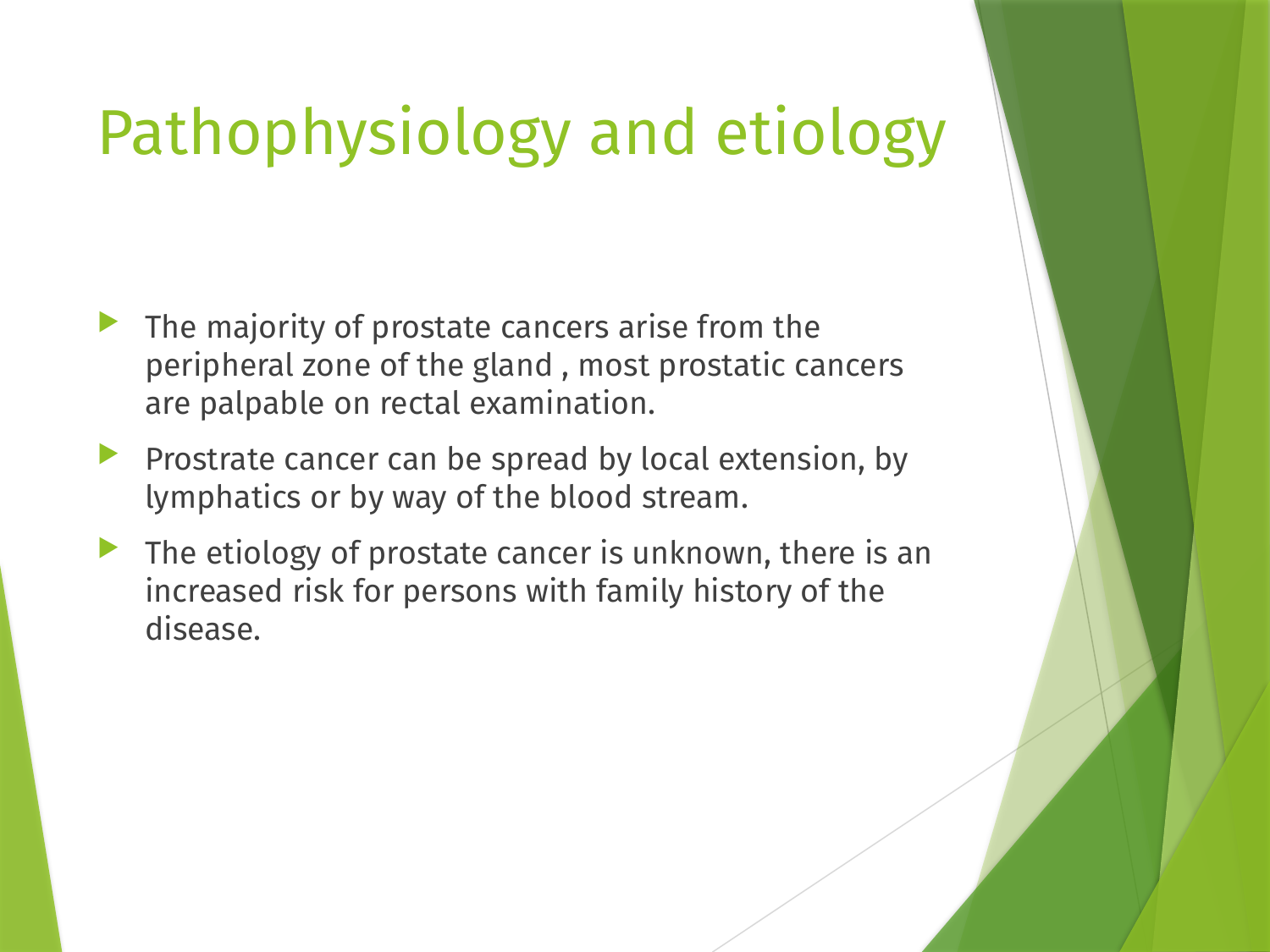

# Pathophysiology and etiology
The majority of prostate cancers arise from the peripheral zone of the gland , most prostatic cancers are palpable on rectal examination.
Prostrate cancer can be spread by local extension, by lymphatics or by way of the blood stream.
The etiology of prostate cancer is unknown, there is an increased risk for persons with family history of the disease.